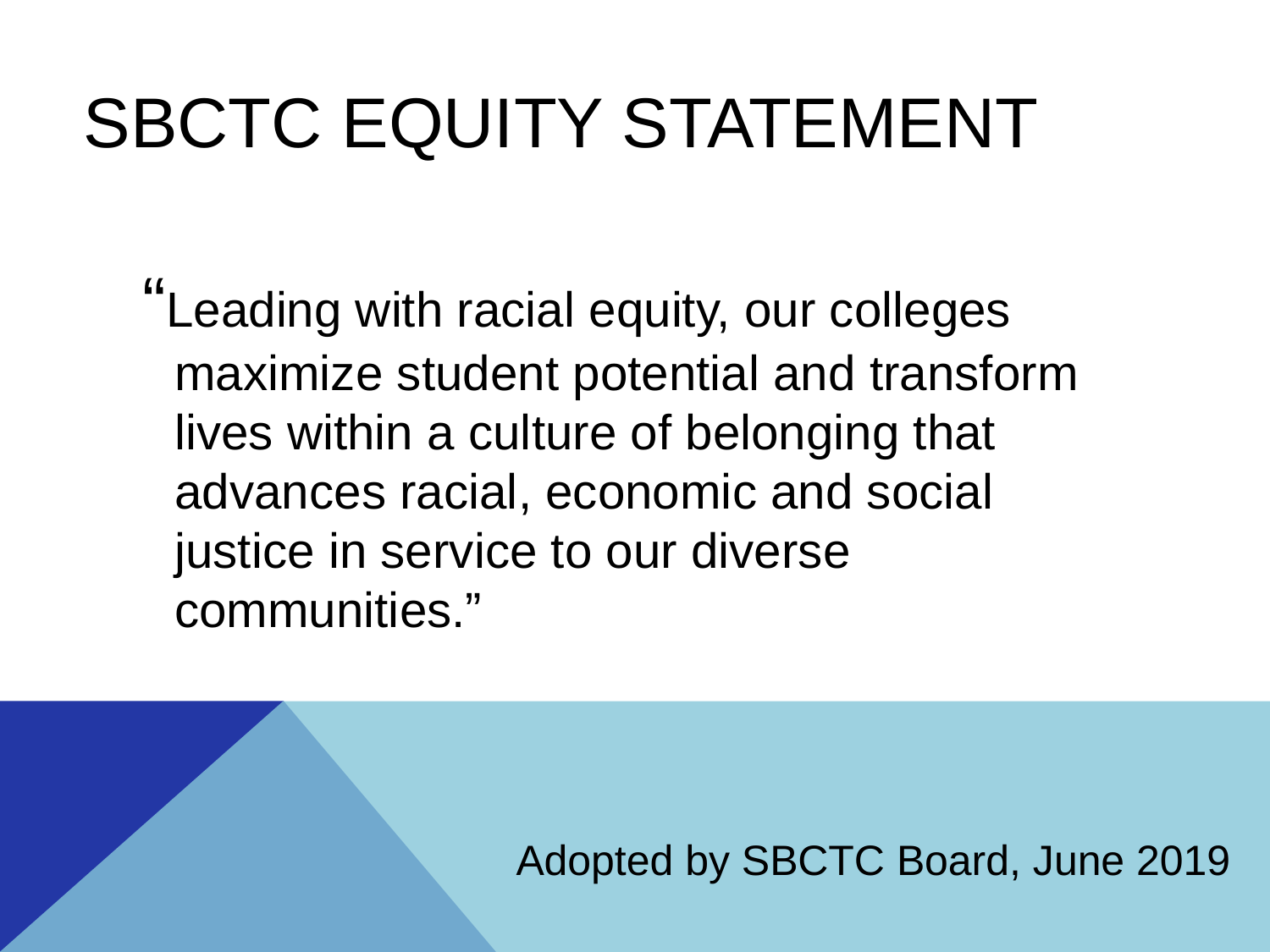

# SBCTC Equity Statement
 “Leading with racial equity, our colleges maximize student potential and transform lives within a culture of belonging that advances racial, economic and social justice in service to our diverse communities.”
Adopted by SBCTC Board, June 2019